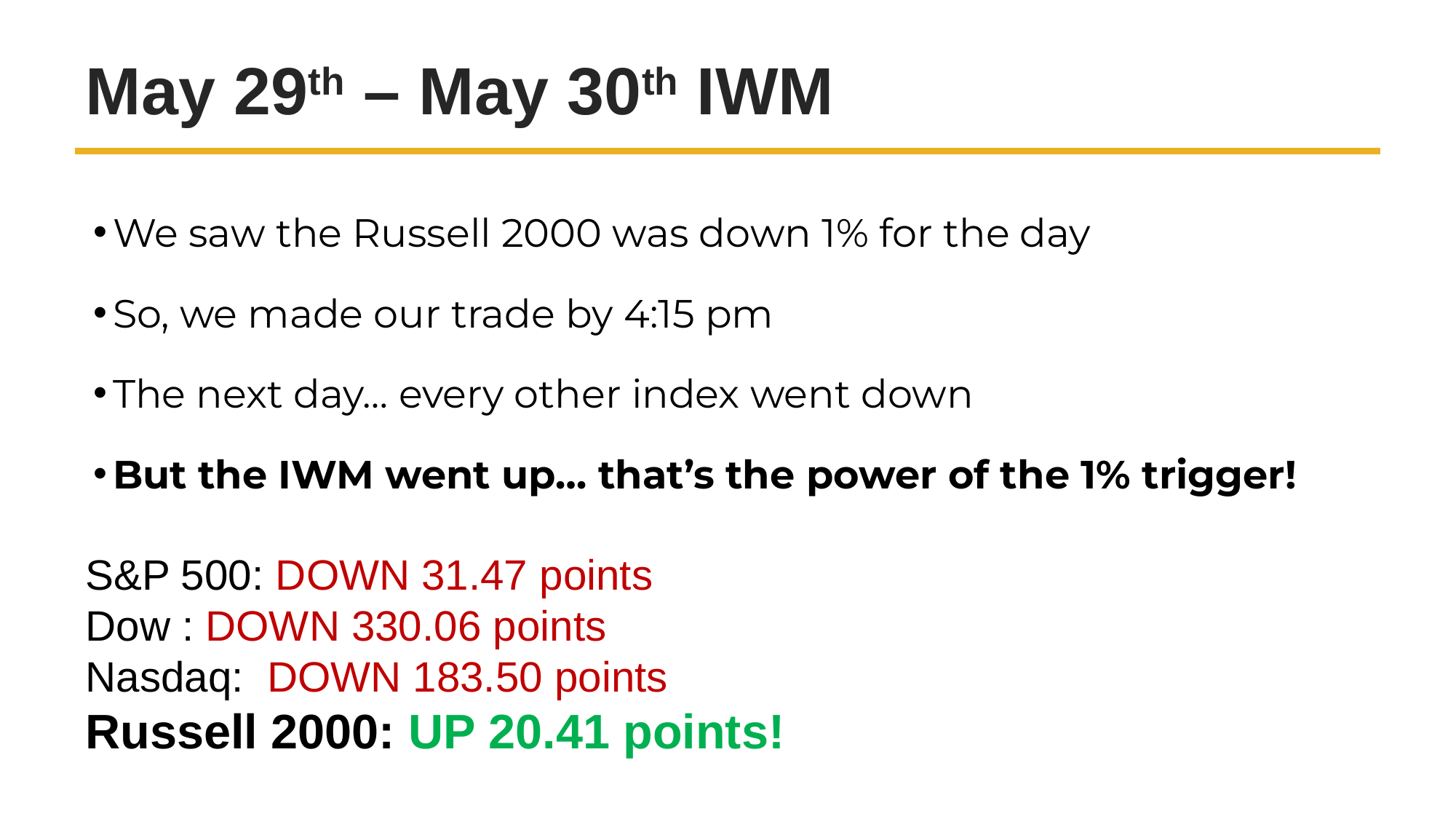

# May 29th – May 30th IWM

We saw the Russell 2000 was down 1% for the day
So, we made our trade by 4:15 pm
The next day… every other index went down
But the IWM went up… that’s the power of the 1% trigger!

S&P 500: DOWN 31.47 points
Dow : DOWN 330.06 points
Nasdaq:  DOWN 183.50 points
Russell 2000: UP 20.41 points!